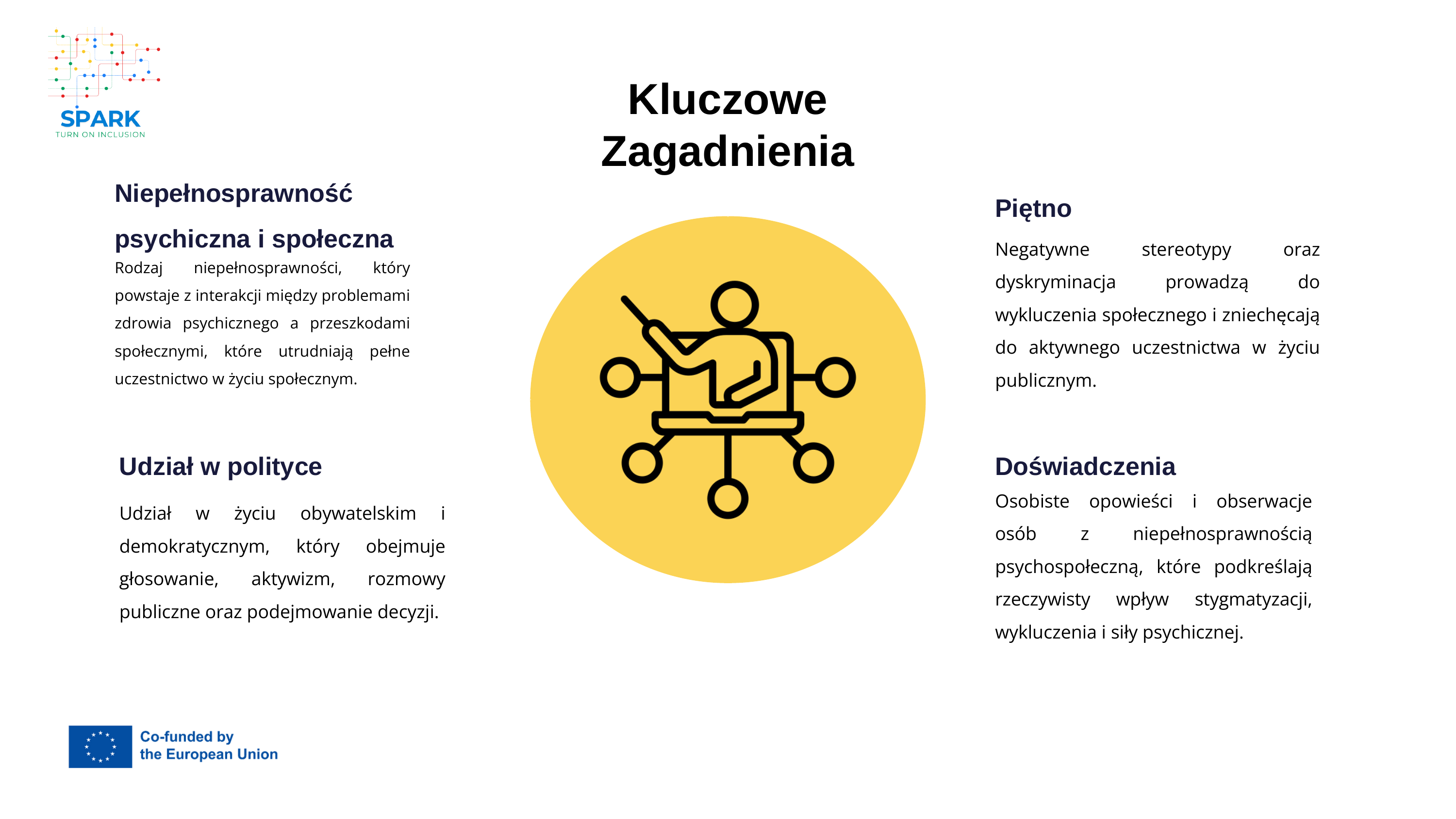

Kluczowe Zagadnienia

Niepełnosprawność psychiczna i społeczna

Piętno

Negatywne stereotypy oraz dyskryminacja prowadzą do wykluczenia społecznego i zniechęcają do aktywnego uczestnictwa w życiu publicznym.

Rodzaj niepełnosprawności, który powstaje z interakcji między problemami zdrowia psychicznego a przeszkodami społecznymi, które utrudniają pełne uczestnictwo w życiu społecznym.

Udział w polityce

Doświadczenia

Osobiste opowieści i obserwacje osób z niepełnosprawnością psychospołeczną, które podkreślają rzeczywisty wpływ stygmatyzacji, wykluczenia i siły psychicznej.

Udział w życiu obywatelskim i demokratycznym, który obejmuje głosowanie, aktywizm, rozmowy publiczne oraz podejmowanie decyzji.